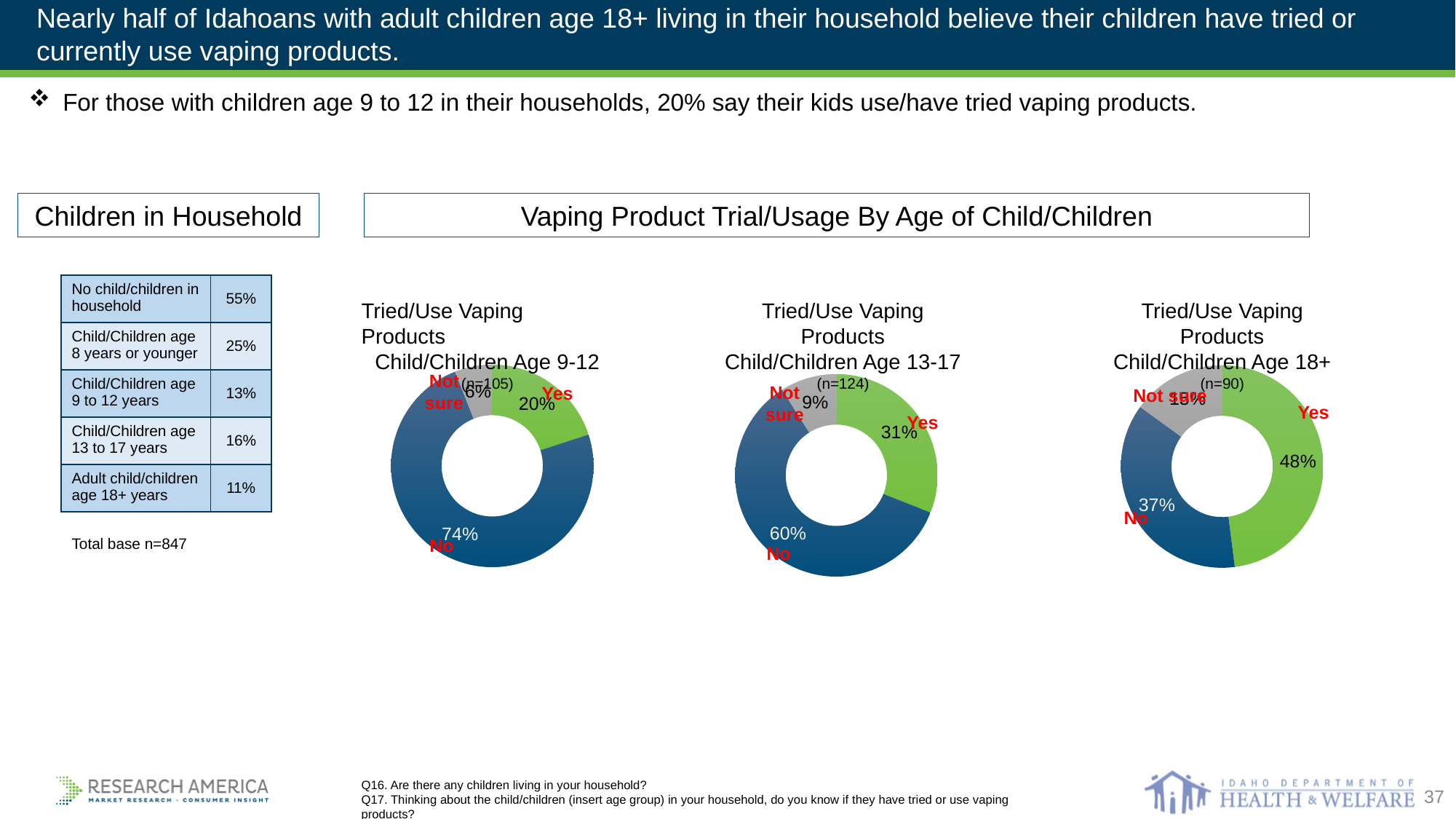

Nearly half of Idahoans with adult children age 18+ living in their household believe their children have tried or currently use vaping products.
For those with children age 9 to 12 in their households, 20% say their kids use/have tried vaping products.

Children in Household
Vaping Product Trial/Usage By Age of Child/Children
| No child/children in household | 55% |
| --- | --- |
| Child/Children age 8 years or younger | 25% |
| Child/Children age 9 to 12 years | 13% |
| Child/Children age 13 to 17 years | 16% |
| Adult child/children age 18+ years | 11% |
Tried/Use Vaping Products
Child/Children Age 9-12 (n=105)

### Chart

| Category | Sales |
|---|---|
| Yes | 0.2 |
| No | 0.74 |
| Not sure | 0.06 |
Not sure
Yes
No
Tried/Use Vaping Products
Child/Children Age 13-17
(n=124)

### Chart

| Category | Sales |
|---|---|
| Yes | 0.31 |
| No | 0.6 |
| Not sure | 0.09 |
Not sure
Yes
No
Tried/Use Vaping Products
Child/Children Age 18+
(n=90)

### Chart

| Category | Sales |
|---|---|
| Yes | 0.48 |
| No | 0.37 |
| Not sure | 0.15 |
Not sure
Yes
No
Total base n=847
Q16. Are there any children living in your household?
Q17. Thinking about the child/children (insert age group) in your household, do you know if they have tried or use vaping products?
37